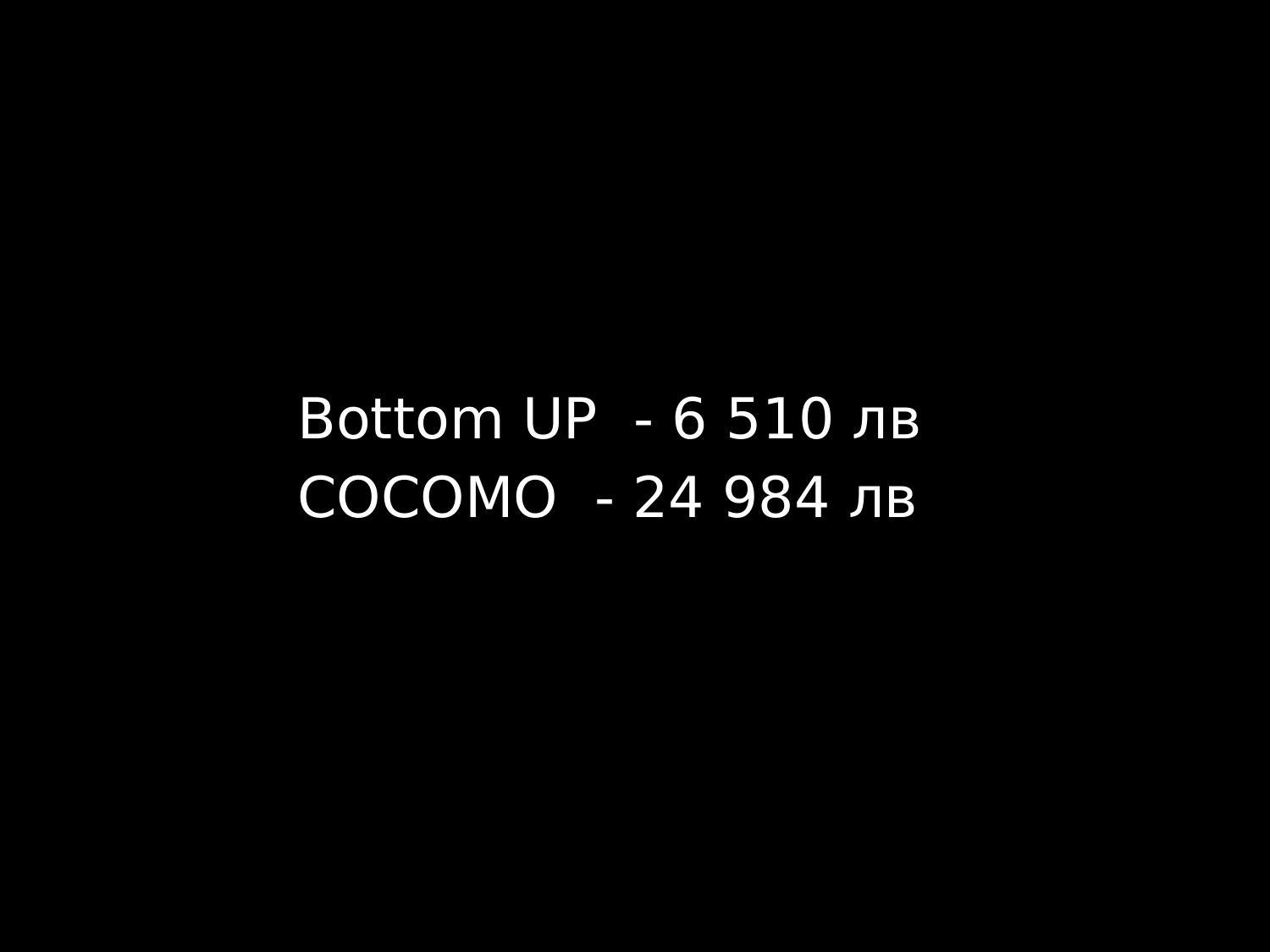

#
Bottom UP  - 6 510 лв
COCOMO  - 24 984 лв